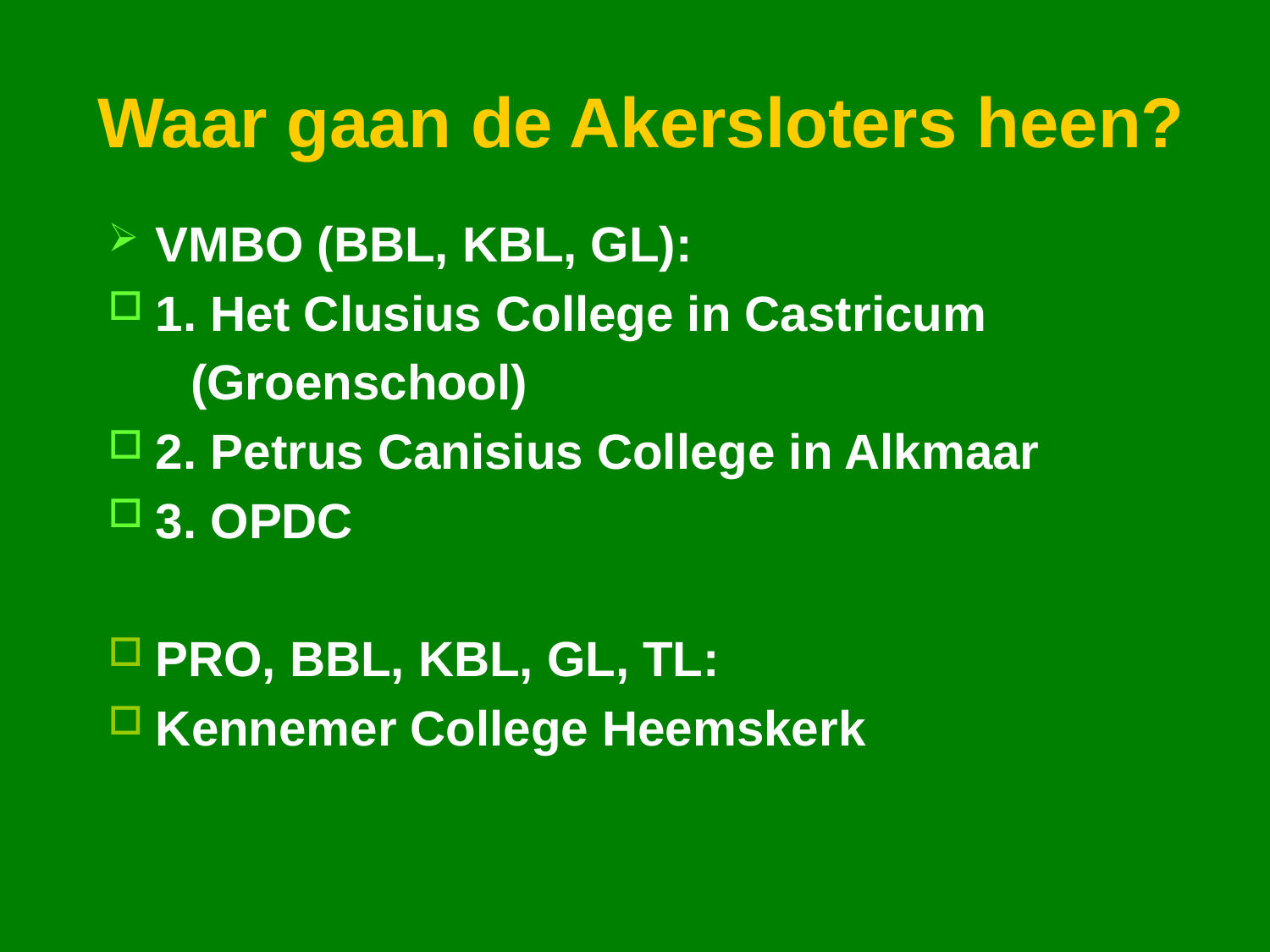

# Waar gaan de Akersloters heen?
VMBO (BBL, KBL, GL):
1. Het Clusius College in Castricum
      (Groenschool)
2. Petrus Canisius College in Alkmaar
3. OPDC

PRO, BBL, KBL, GL, TL:
Kennemer College Heemskerk